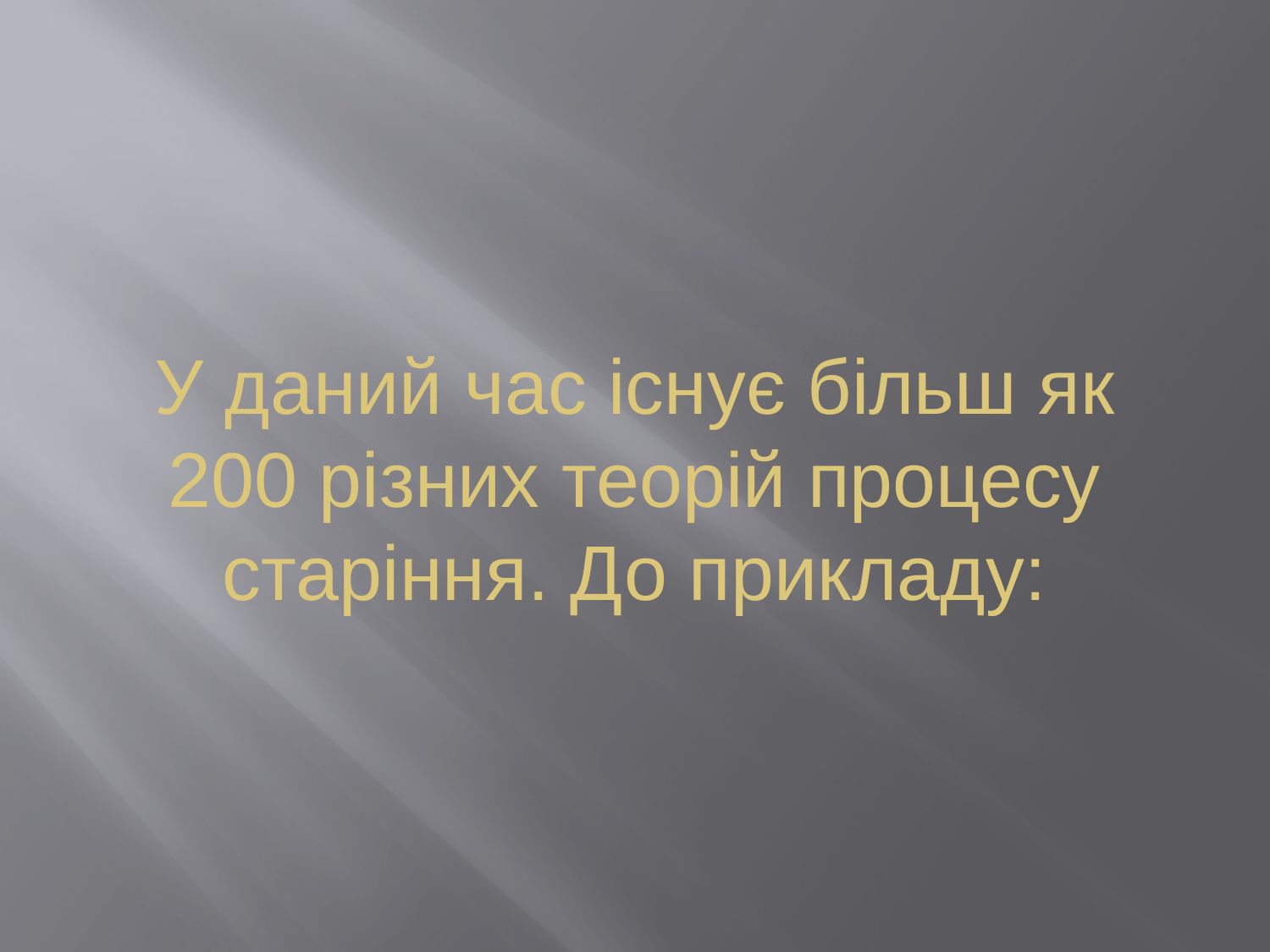

# У даний час існує більш як 200 різних теорій процесу старіння. До прикладу: